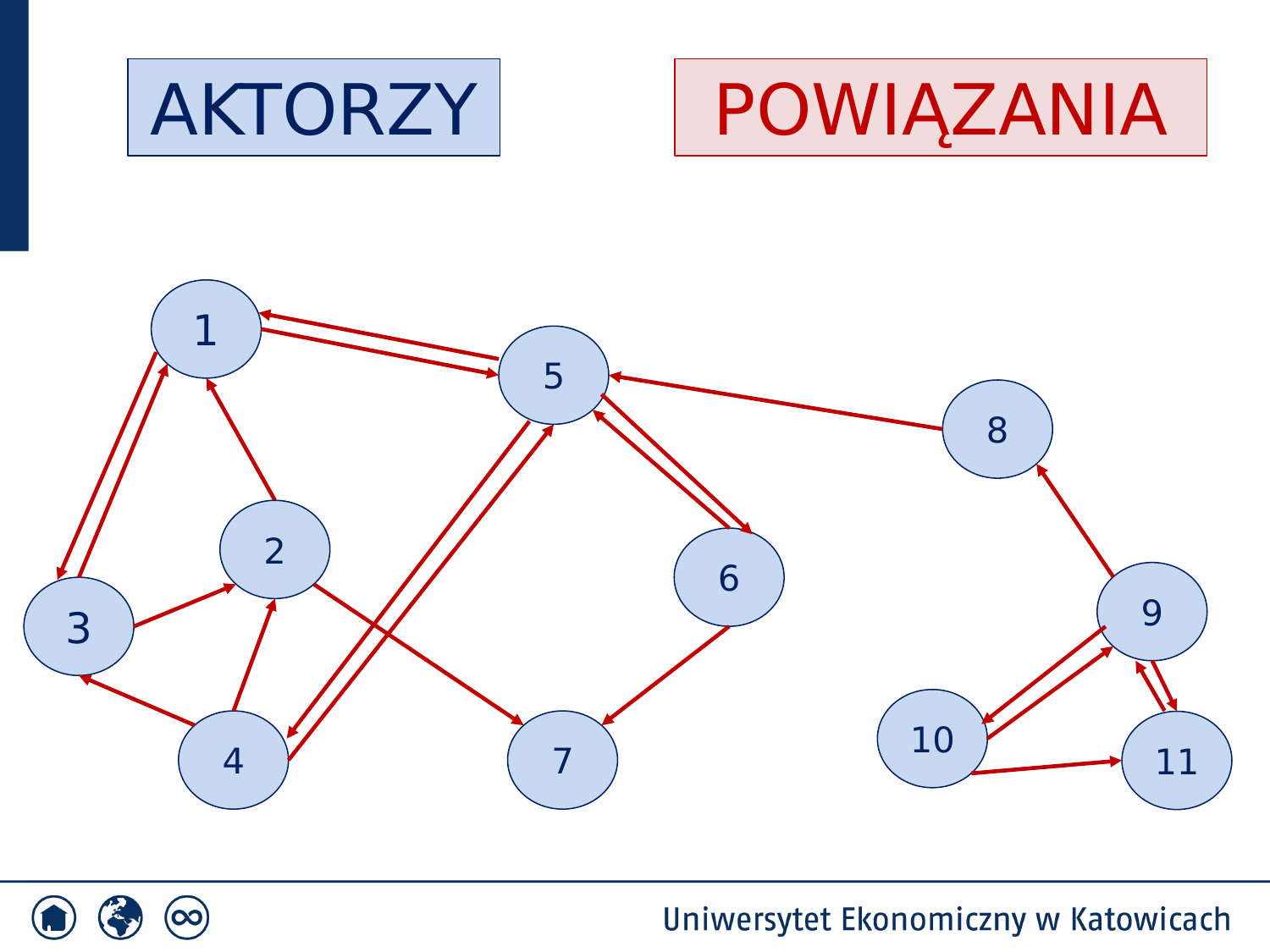

AKTORZY
POWIĄZANIA

1
5
8
2
6
9
3
10
4
7
11